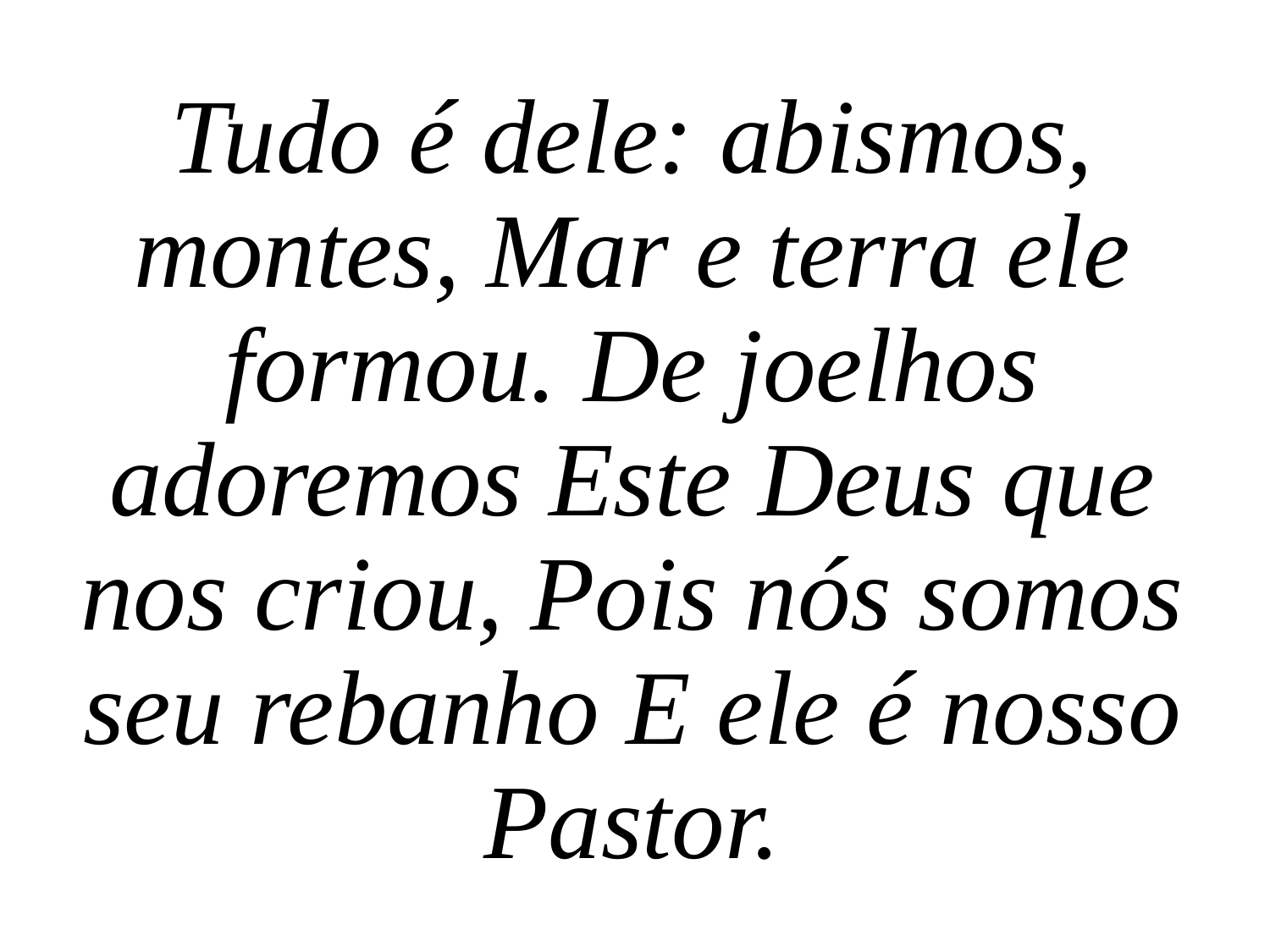

Tudo é dele: abismos, montes, Mar e terra ele formou. De joelhos adoremos Este Deus que nos criou, Pois nós somos seu rebanho E ele é nosso Pastor.